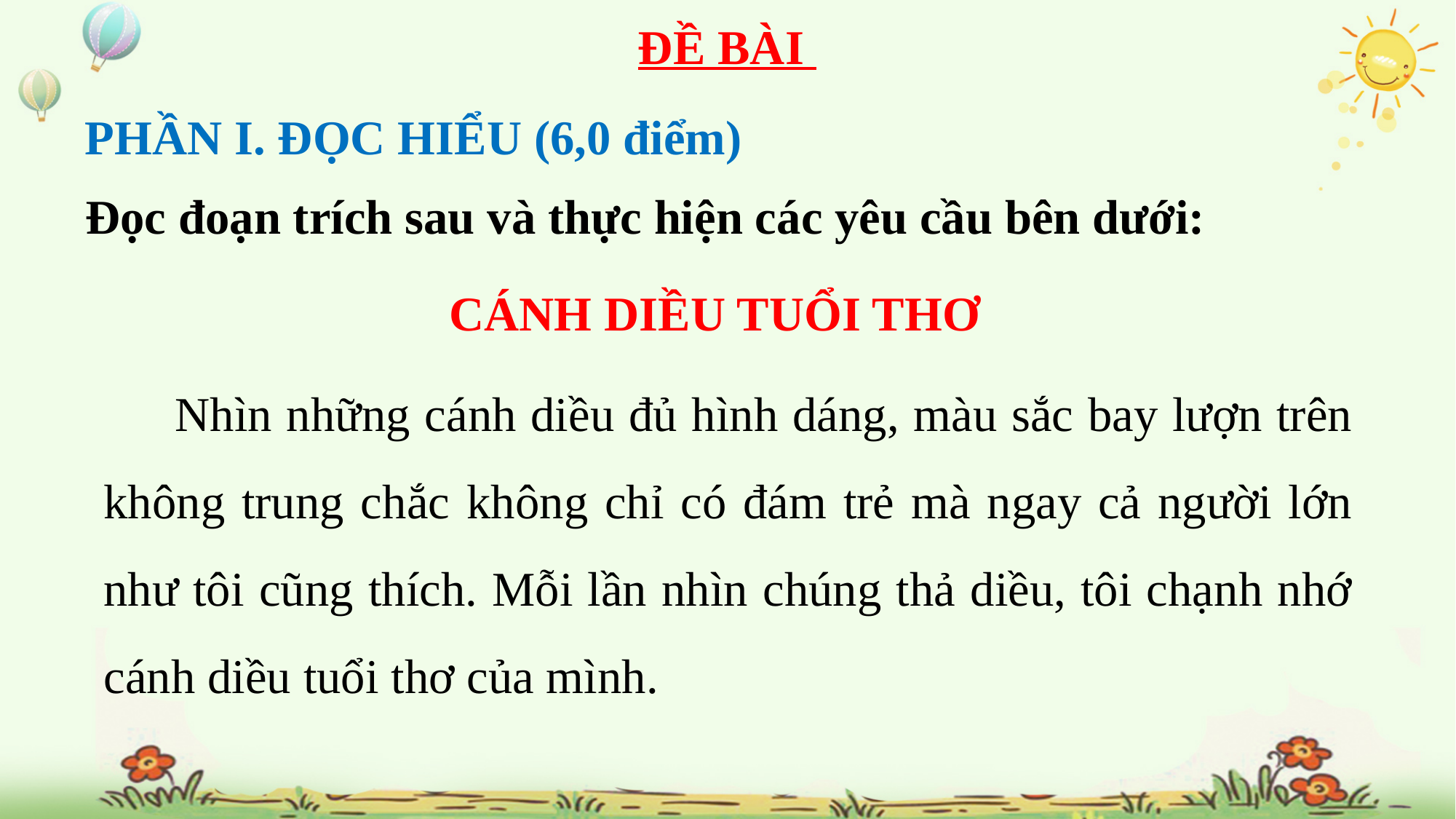

ĐỀ BÀI
PHẦN I. ĐỌC HIỂU (6,0 điểm)
Đọc đoạn trích sau và thực hiện các yêu cầu bên dưới:
CÁNH DIỀU TUỔI THƠ
     Nhìn những cánh diều đủ hình dáng, màu sắc bay lượn trên không trung chắc không chỉ có đám trẻ mà ngay cả người lớn như tôi cũng thích. Mỗi lần nhìn chúng thả diều, tôi chạnh nhớ cánh diều tuổi thơ của mình.